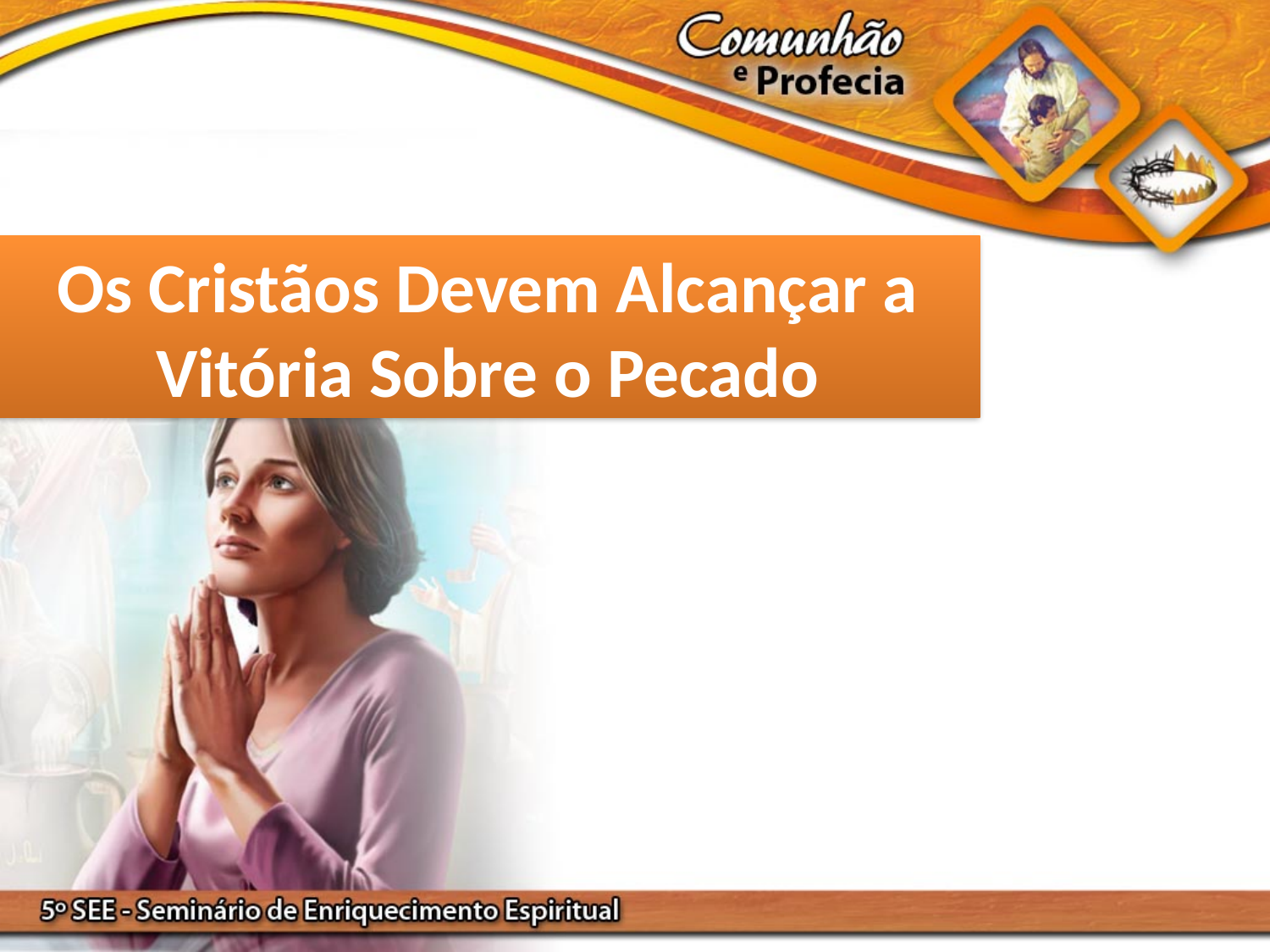

Os Cristãos Devem Alcançar a Vitória Sobre o Pecado